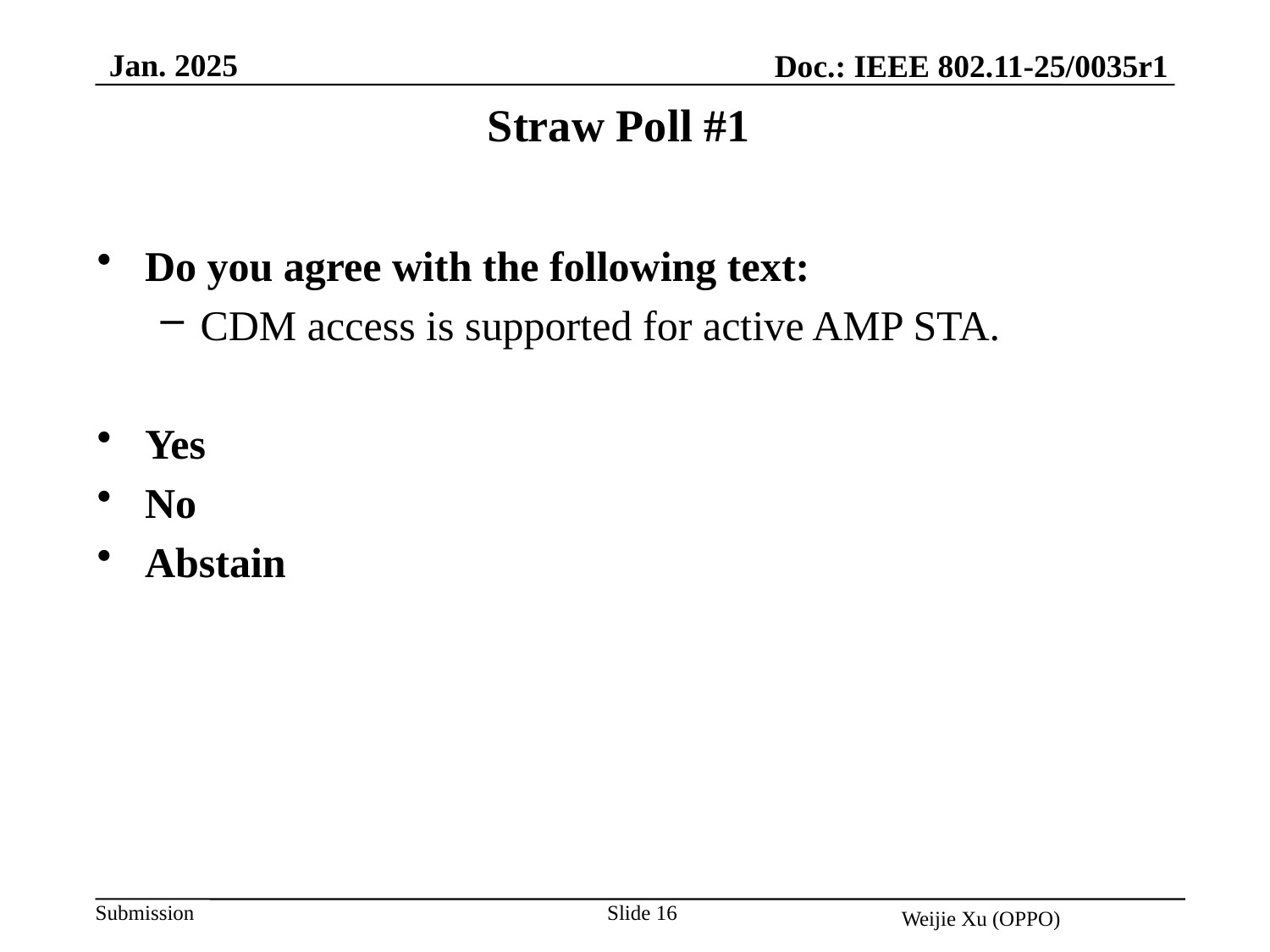

Jan. 2025
Doc.: IEEE 802.11-25/0035r1
Straw Poll #1
Do you agree with the following text:
CDM access is supported for active AMP STA.

Yes
No
Abstain
Slide 16
Weijie Xu (OPPO)